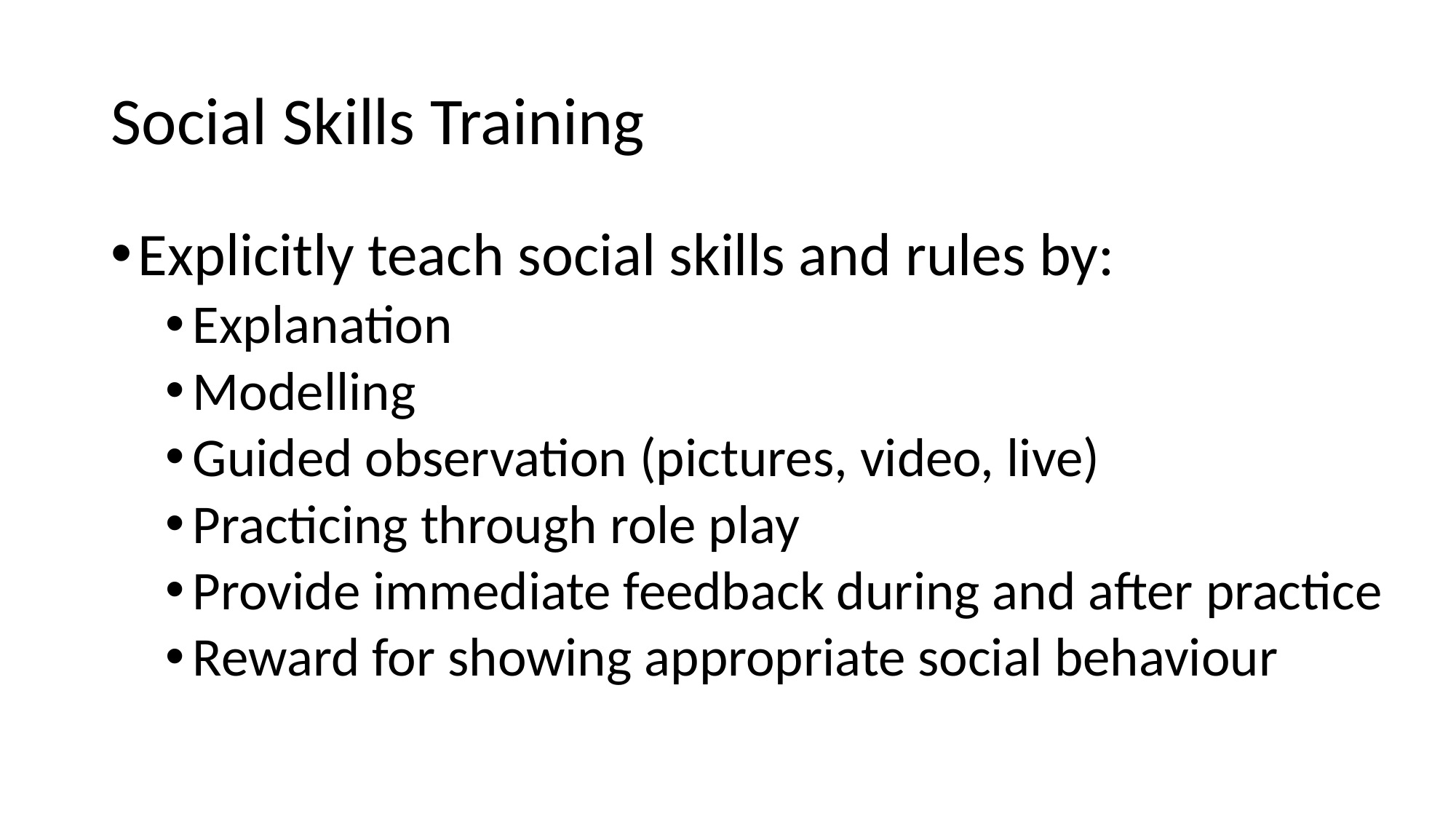

# Social Skills Training
Explicitly teach social skills and rules by:
Explanation
Modelling
Guided observation (pictures, video, live)
Practicing through role play
Provide immediate feedback during and after practice
Reward for showing appropriate social behaviour